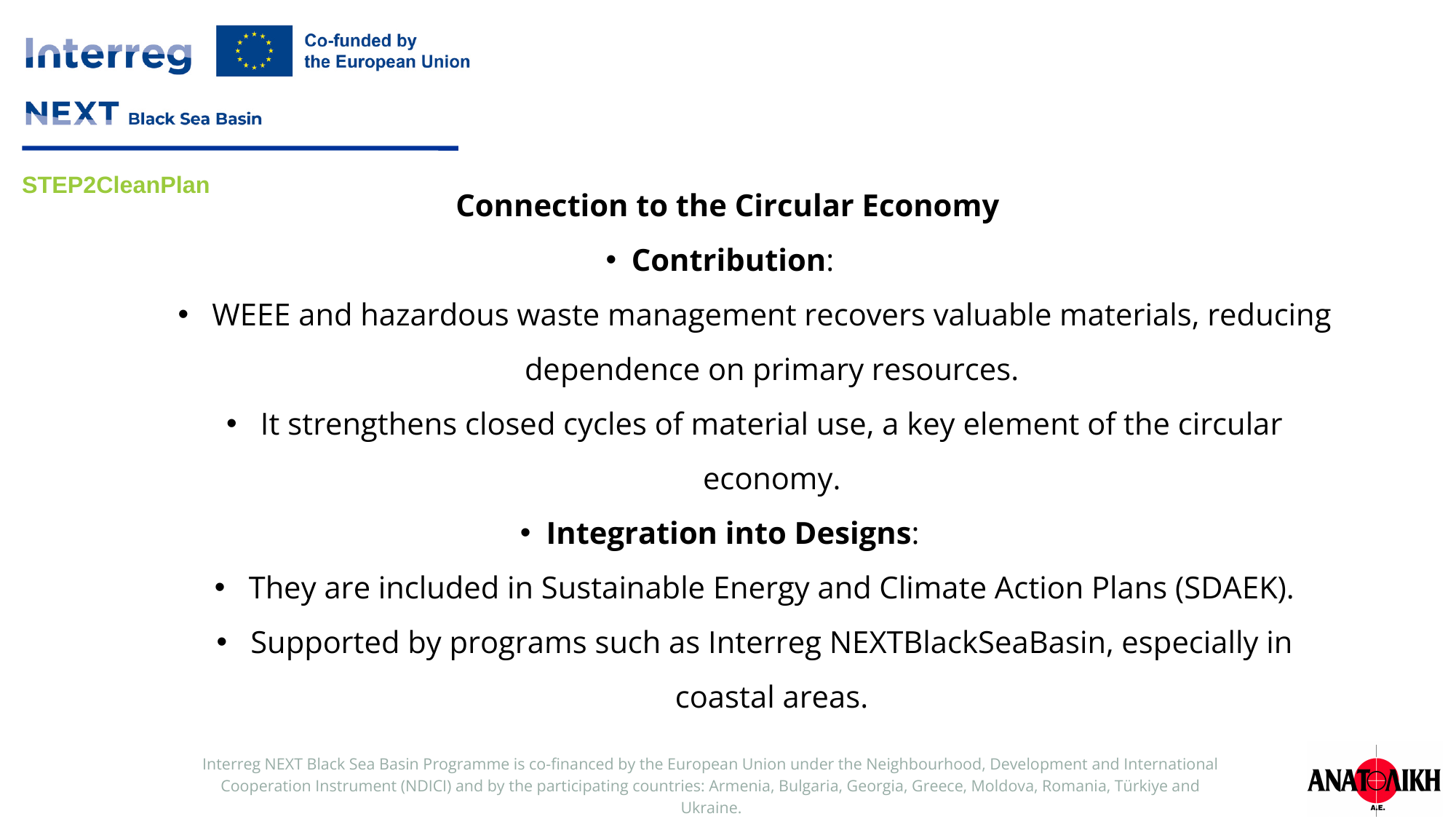

Connection to the Circular Economy
Contribution:
WEEE and hazardous waste management recovers valuable materials, reducing dependence on primary resources.
It strengthens closed cycles of material use, a key element of the circular economy.
Integration into Designs:
They are included in Sustainable Energy and Climate Action Plans (SDAEK).
Supported by programs such as Interreg NEXTBlackSeaBasin, especially in coastal areas.